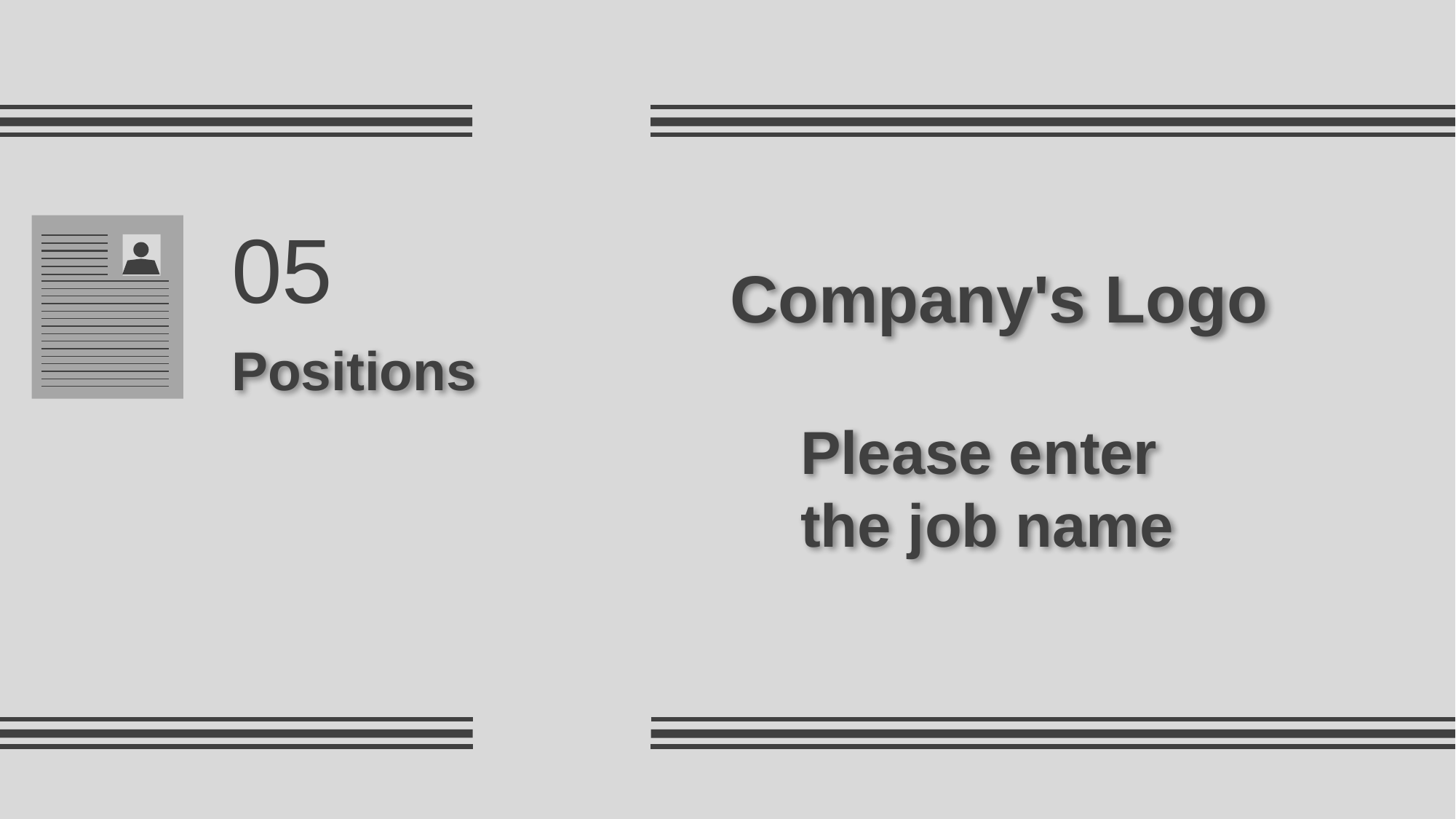

05

Company's Logo
Positions
Please enter the job name